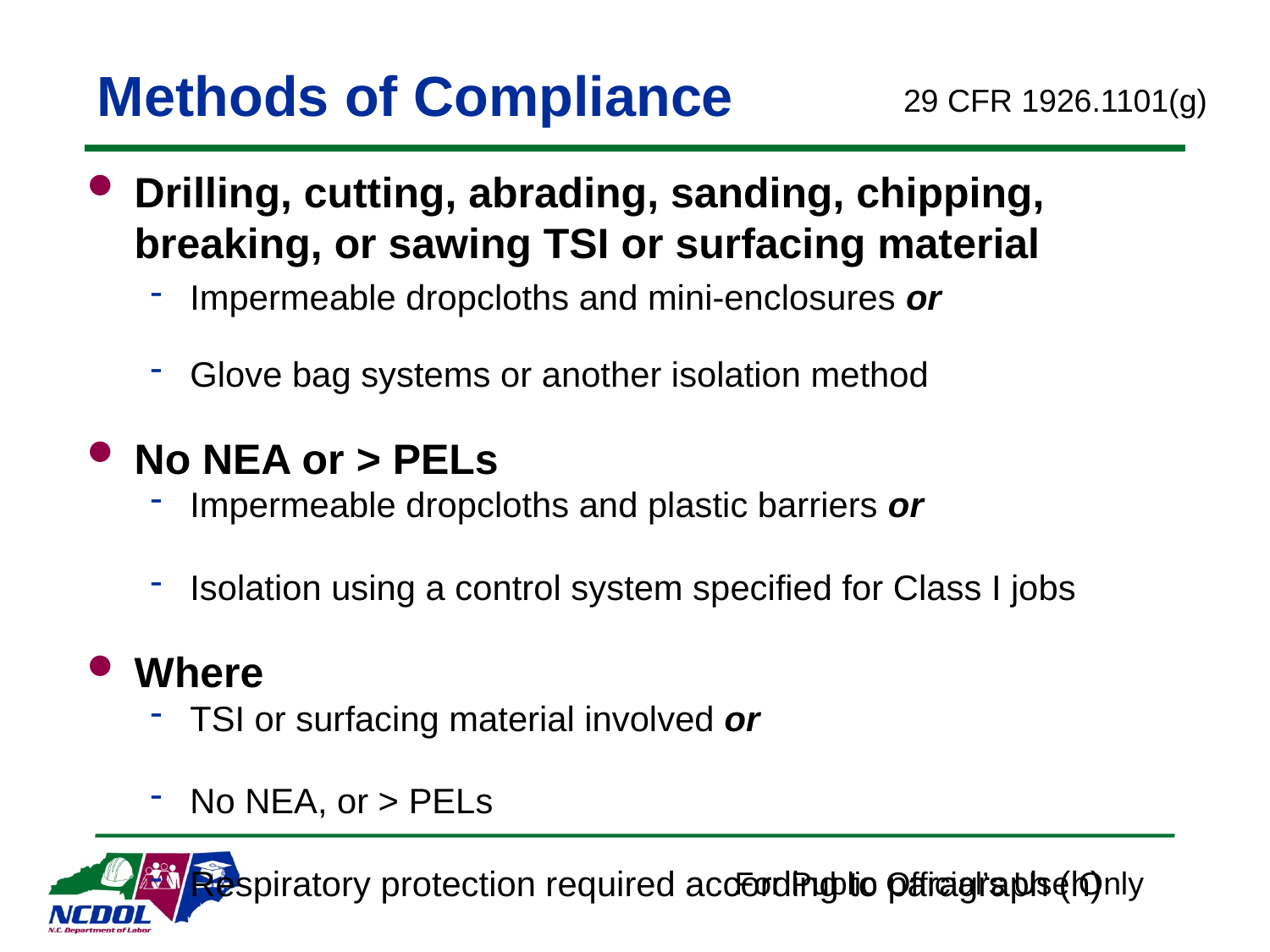

# Methods of Compliance
29 CFR 1926.1101(g)

Drilling, cutting, abrading, sanding, chipping, breaking, or sawing TSI or surfacing material
Impermeable dropcloths and mini-enclosures or

Glove bag systems or another isolation method

No NEA or > PELs
Impermeable dropcloths and plastic barriers or

Isolation using a control system specified for Class I jobs

Where
TSI or surfacing material involved or

No NEA, or > PELs

Respiratory protection required according to paragraph (h)